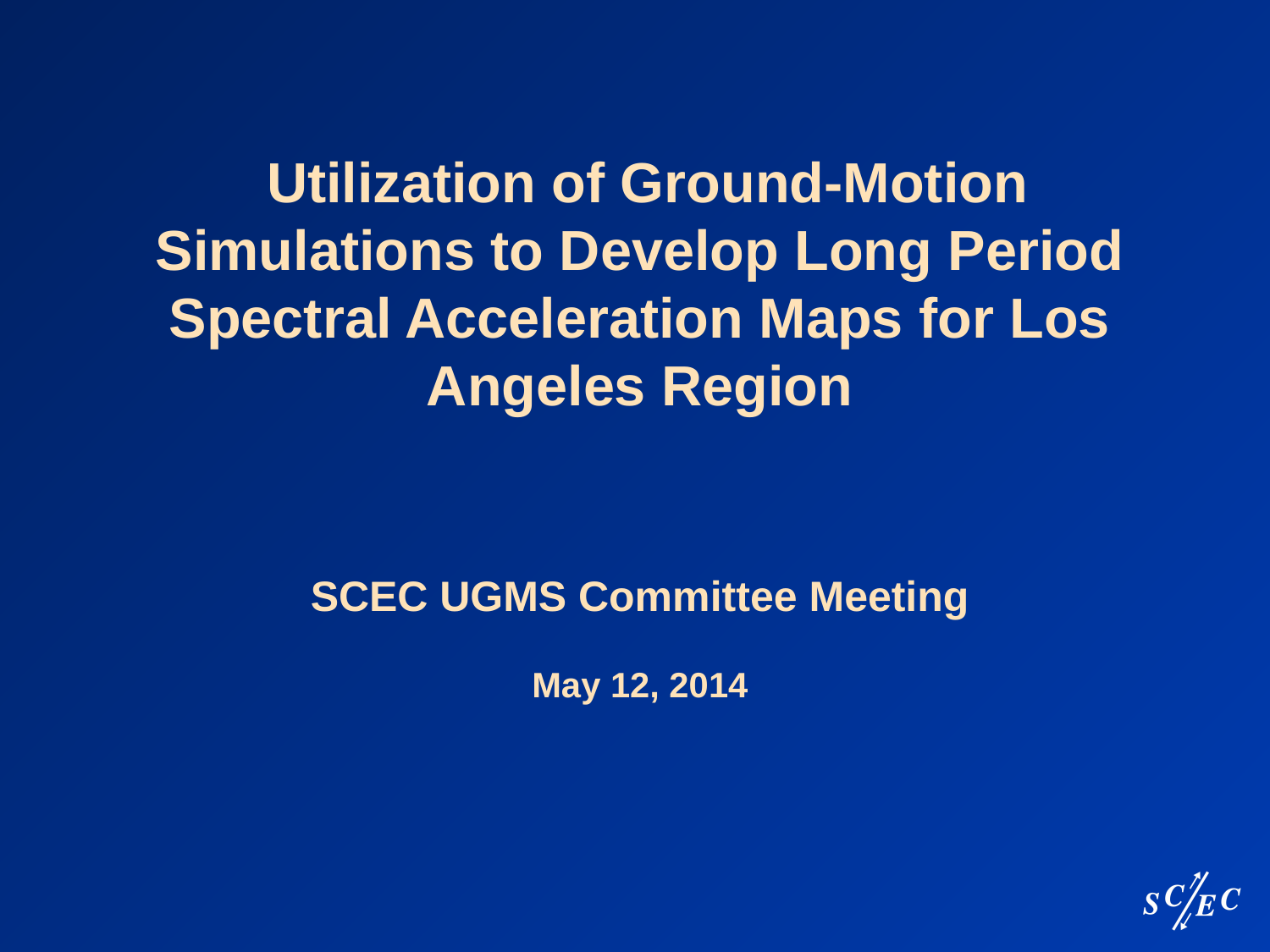

Utilization of Ground-Motion Simulations to Develop Long Period Spectral Acceleration Maps for Los Angeles Region

SCEC UGMS Committee Meeting
May 12, 2014